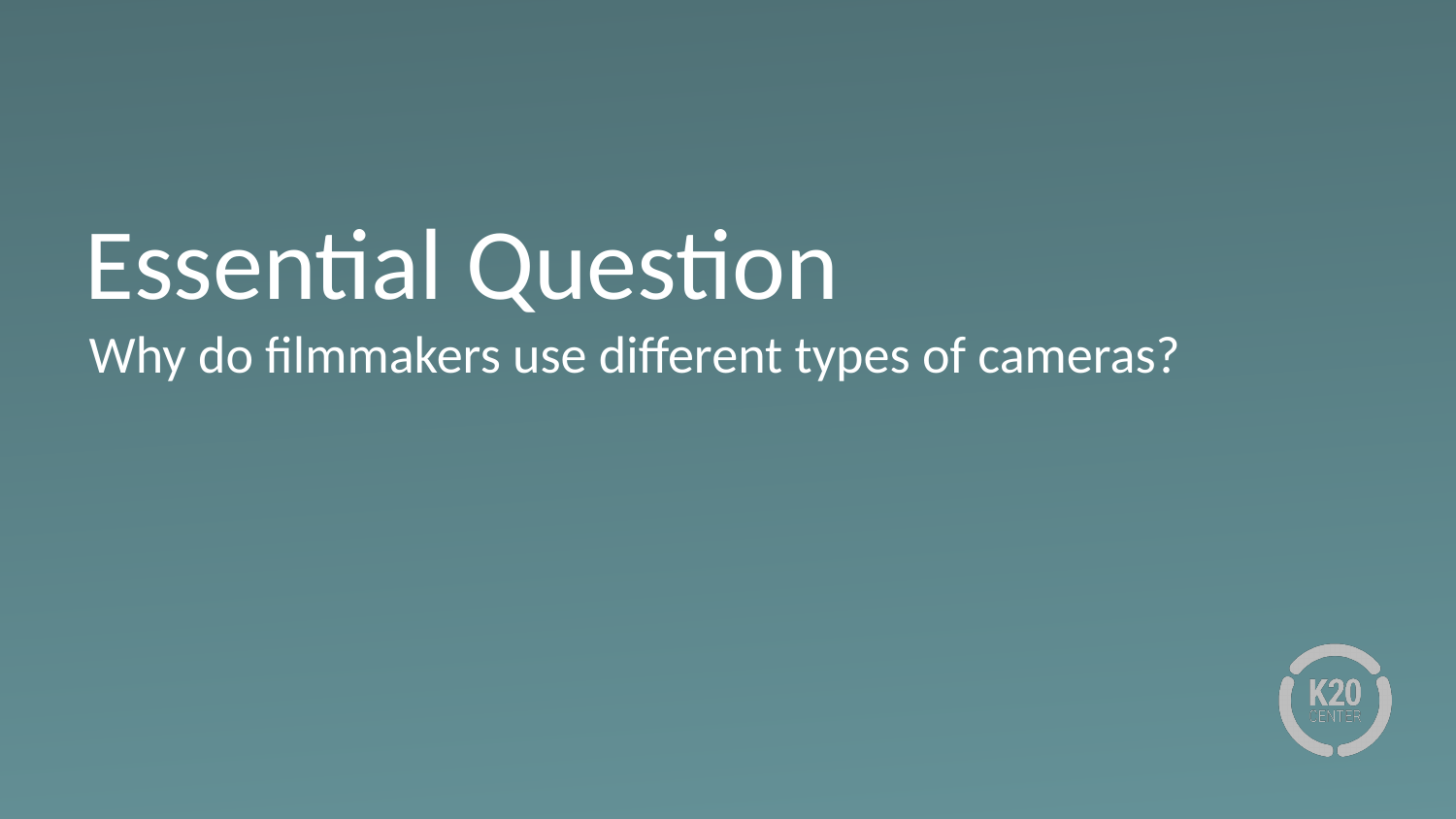

# Essential Question
Why do filmmakers use different types of cameras?